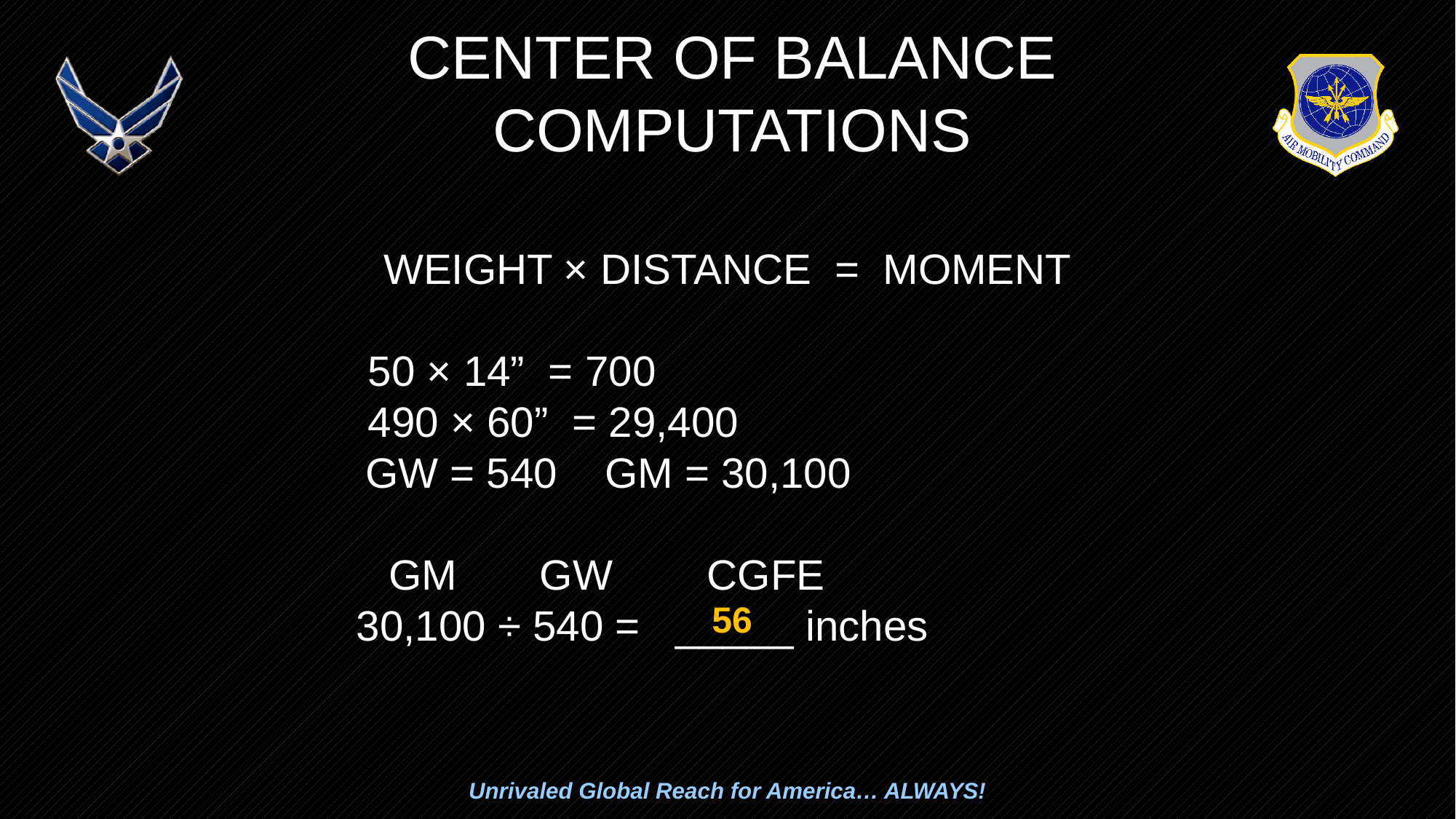

CENTER OF BALANCE COMPUTATIONS
WEIGHT × DISTANCE  =  MOMENT

	 50 × 14”  = 700
	 490 × 60”  = 29,400
          GW = 540    GM = 30,100

            GM       GW        CGFE
	30,100 ÷ 540 =   _____ inches
56